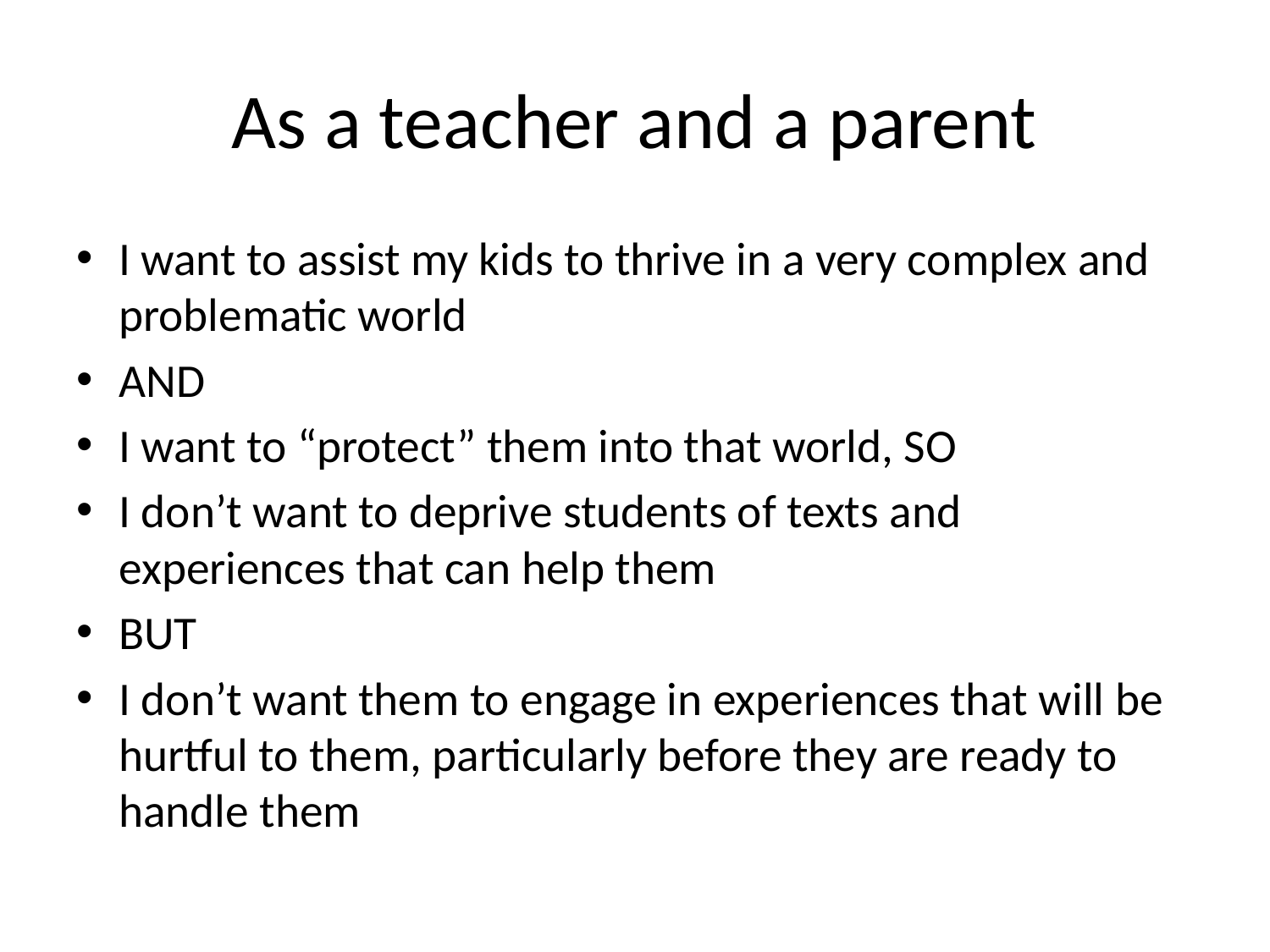

# As a teacher and a parent
I want to assist my kids to thrive in a very complex and problematic world
AND
I want to “protect” them into that world, SO
I don’t want to deprive students of texts and experiences that can help them
BUT
I don’t want them to engage in experiences that will be hurtful to them, particularly before they are ready to handle them